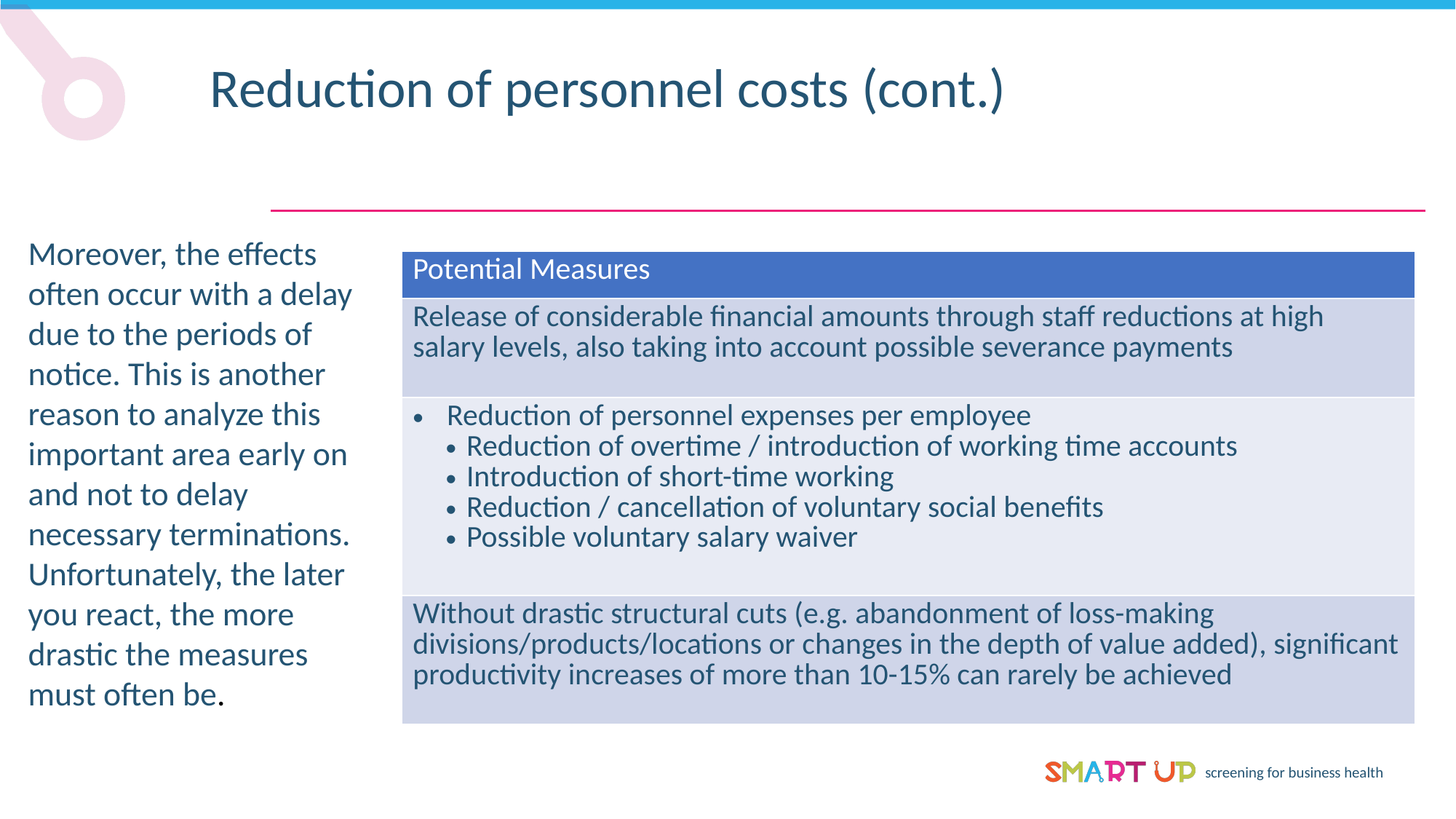

Reduction of personnel costs (cont.)
Moreover, the effects often occur with a delay due to the periods of notice. This is another reason to analyze this important area early on and not to delay necessary terminations. Unfortunately, the later you react, the more drastic the measures must often be.
| Potential Measures |
| --- |
| Release of considerable financial amounts through staff reductions at high salary levels, also taking into account possible severance payments |
| Reduction of personnel expenses per employee Reduction of overtime / introduction of working time accounts Introduction of short-time working Reduction / cancellation of voluntary social benefits Possible voluntary salary waiver |
| Without drastic structural cuts (e.g. abandonment of loss-making divisions/products/locations or changes in the depth of value added), significant productivity increases of more than 10-15% can rarely be achieved |